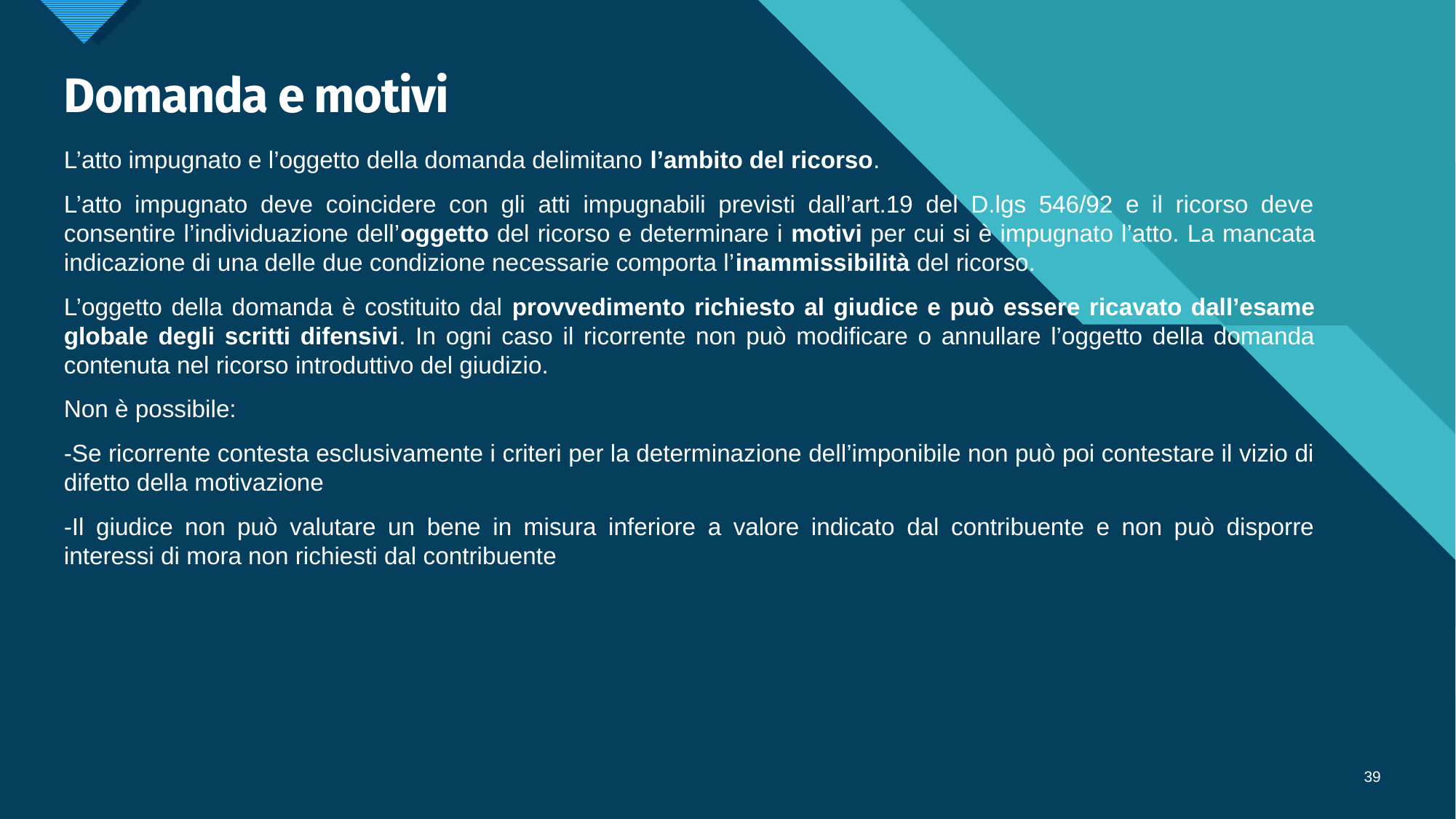

# Domanda e motivi
L’atto impugnato e l’oggetto della domanda delimitano l’ambito del ricorso.
L’atto impugnato deve coincidere con gli atti impugnabili previsti dall’art.19 del D.lgs 546/92 e il ricorso deve consentire l’individuazione dell’oggetto del ricorso e determinare i motivi per cui si è impugnato l’atto. La mancata indicazione di una delle due condizione necessarie comporta l’inammissibilità del ricorso.
L’oggetto della domanda è costituito dal provvedimento richiesto al giudice e può essere ricavato dall’esame globale degli scritti difensivi. In ogni caso il ricorrente non può modificare o annullare l’oggetto della domanda contenuta nel ricorso introduttivo del giudizio.
Non è possibile:
-Se ricorrente contesta esclusivamente i criteri per la determinazione dell’imponibile non può poi contestare il vizio di difetto della motivazione
-Il giudice non può valutare un bene in misura inferiore a valore indicato dal contribuente e non può disporre interessi di mora non richiesti dal contribuente

39